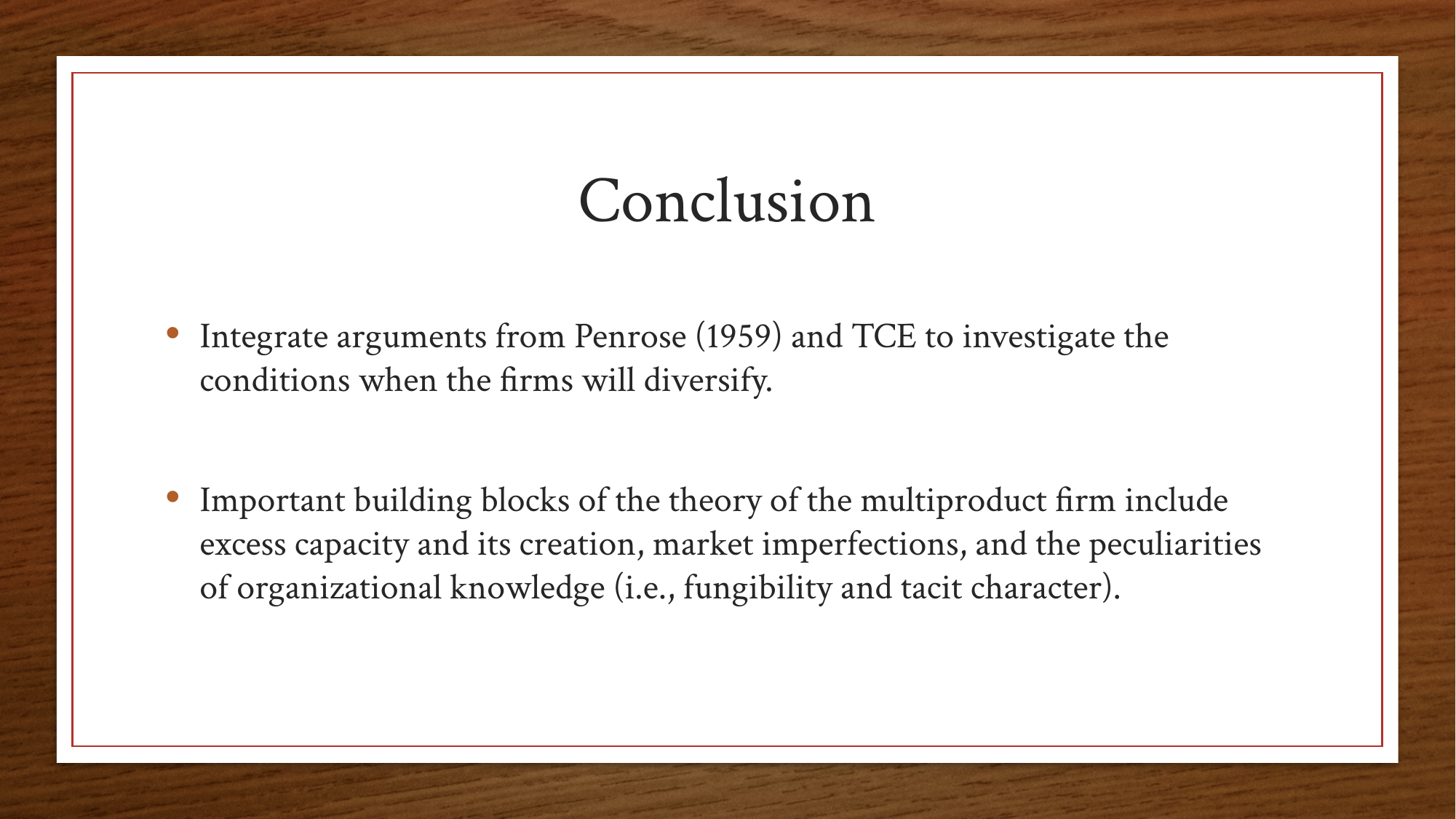

# Conclusion
Integrate arguments from Penrose (1959) and TCE to investigate the conditions when the firms will diversify.

Important building blocks of the theory of the multiproduct firm include excess capacity and its creation, market imperfections, and the peculiarities of organizational knowledge (i.e., fungibility and tacit character).